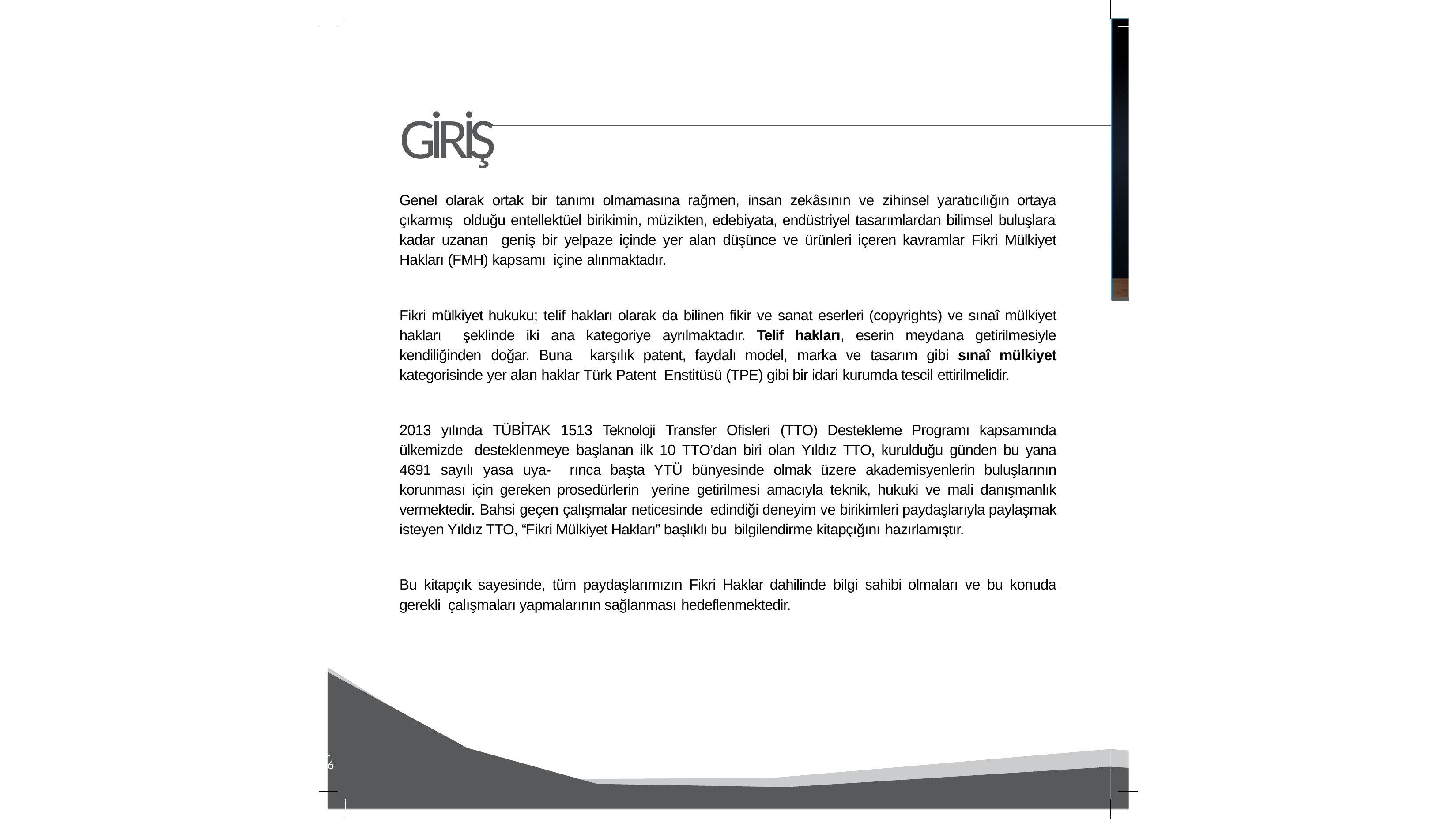

# GİRİŞ
Genel olarak ortak bir tanımı olmamasına rağmen, insan zekâsının ve zihinsel yaratıcılığın ortaya çıkarmış  olduğu entellektüel birikimin, müzikten, edebiyata, endüstriyel tasarımlardan bilimsel buluşlara kadar uzanan  geniş bir yelpaze içinde yer alan düşünce ve ürünleri içeren kavramlar Fikri Mülkiyet Hakları (FMH) kapsamı  içine alınmaktadır.

Fikri mülkiyet hukuku; telif hakları olarak da bilinen fikir ve sanat eserleri (copyrights) ve sınaî mülkiyet hakları  şeklinde iki ana kategoriye ayrılmaktadır. Telif hakları, eserin meydana getirilmesiyle kendiliğinden doğar. Buna  karşılık patent, faydalı model, marka ve tasarım gibi sınaî mülkiyet kategorisinde yer alan haklar Türk Patent  Enstitüsü (TPE) gibi bir idari kurumda tescil ettirilmelidir.

2013 yılında TÜBİTAK 1513 Teknoloji Transfer Ofisleri (TTO) Destekleme Programı kapsamında ülkemizde  desteklenmeye başlanan ilk 10 TTO’dan biri olan Yıldız TTO, kurulduğu günden bu yana 4691 sayılı yasa uya-  rınca başta YTÜ bünyesinde olmak üzere akademisyenlerin buluşlarının korunması için gereken prosedürlerin  yerine getirilmesi amacıyla teknik, hukuki ve mali danışmanlık vermektedir. Bahsi geçen çalışmalar neticesinde  edindiği deneyim ve birikimleri paydaşlarıyla paylaşmak isteyen Yıldız TTO, “Fikri Mülkiyet Hakları” başlıklı bu  bilgilendirme kitapçığını hazırlamıştır.

Bu kitapçık sayesinde, tüm paydaşlarımızın Fikri Haklar dahilinde bilgi sahibi olmaları ve bu konuda gerekli  çalışmaları yapmalarının sağlanması hedeflenmektedir.

 	  6